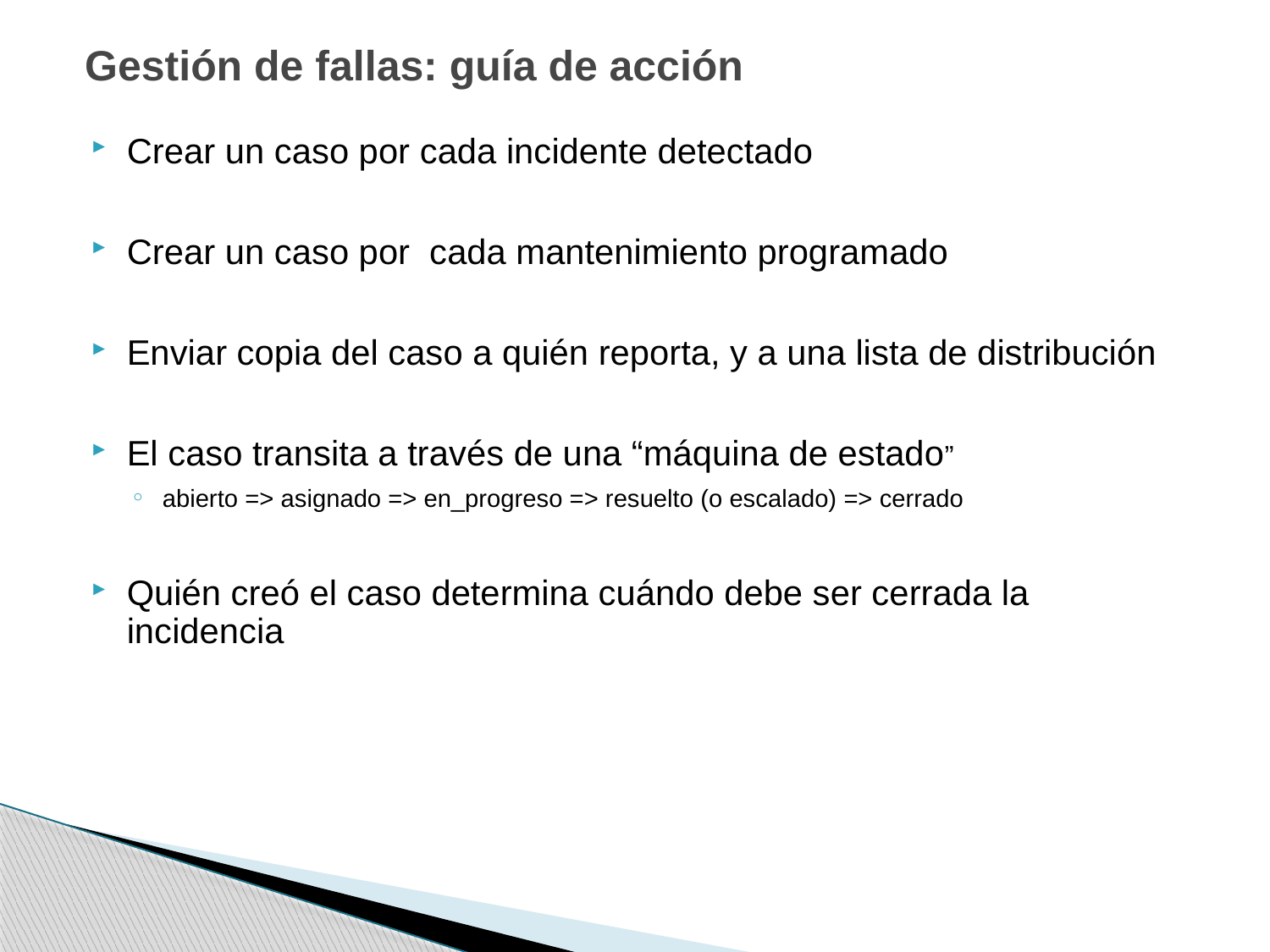

# Gestión de fallas: guía de acción
Crear un caso por cada incidente detectado

Crear un caso por  cada mantenimiento programado

Enviar copia del caso a quién reporta, y a una lista de distribución

El caso transita a través de una “máquina de estado”
abierto => asignado => en_progreso => resuelto (o escalado) => cerrado

Quién creó el caso determina cuándo debe ser cerrada la incidencia